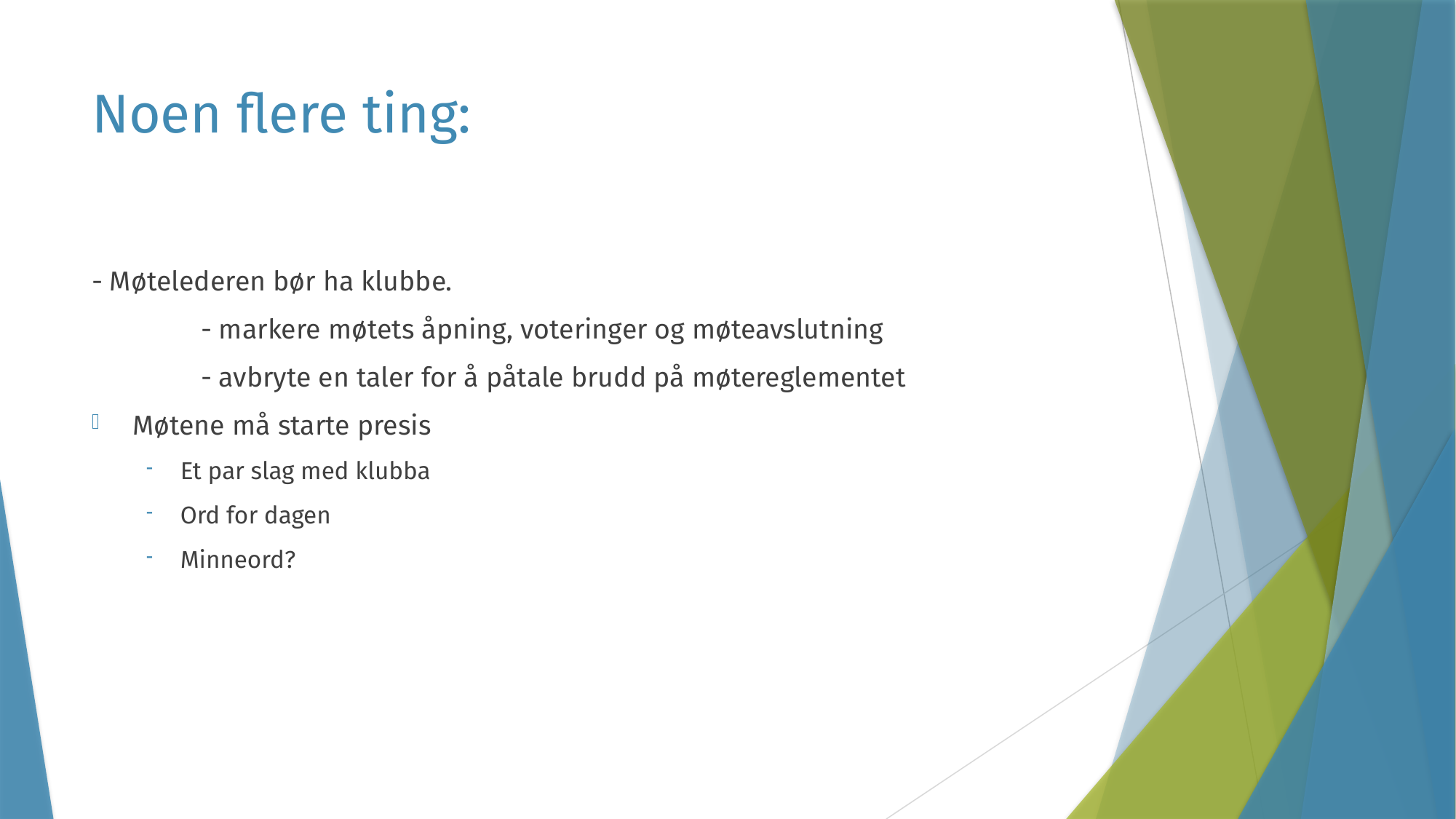

# Noen flere ting:
- Møtelederen bør ha klubbe.
	- markere møtets åpning, voteringer og møteavslutning
	- avbryte en taler for å påtale brudd på møtereglementet
Møtene må starte presis
Et par slag med klubba
Ord for dagen
Minneord?